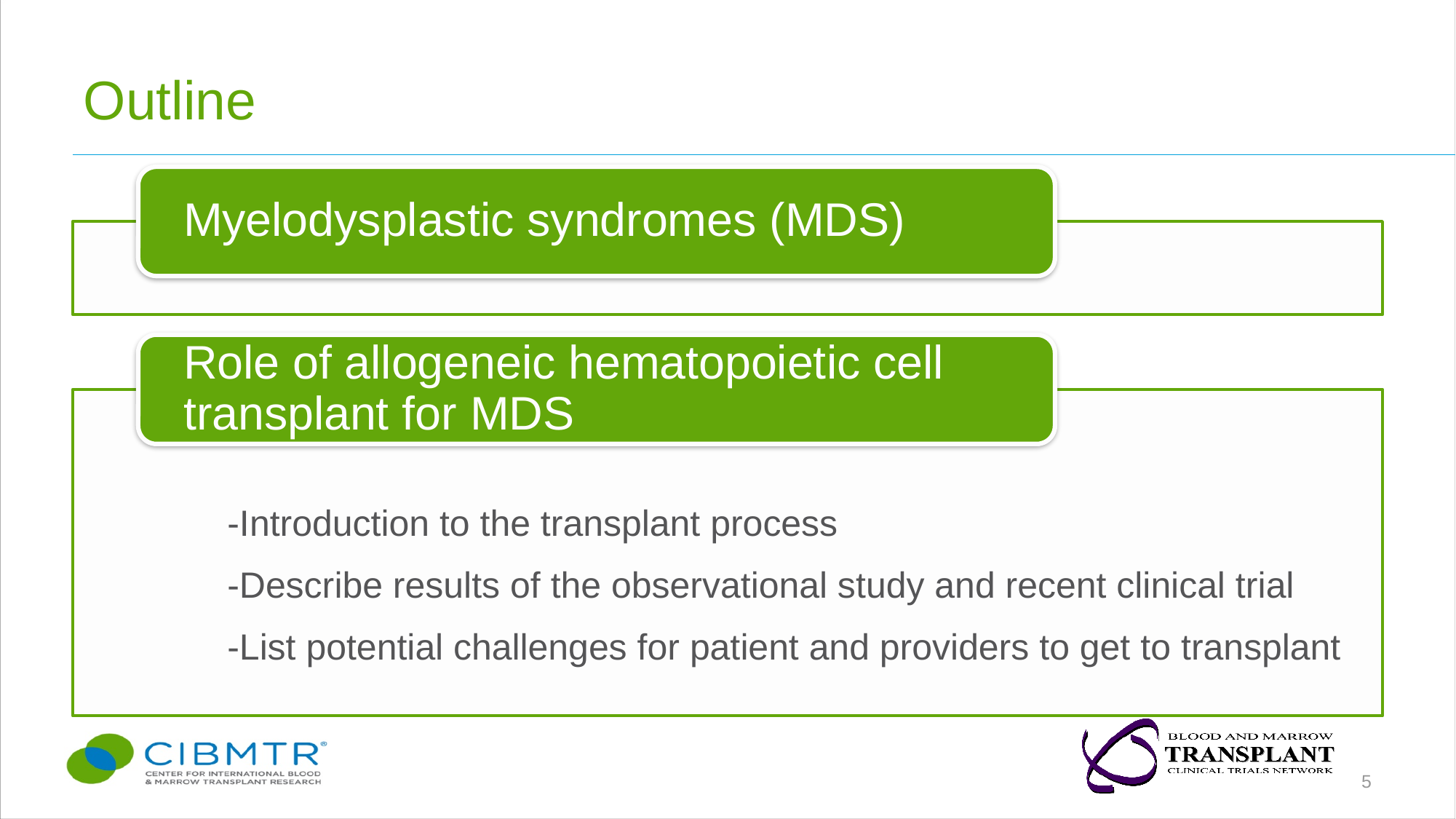

# Outline

Myelodysplastic syndromes (MDS)

Role of allogeneic hematopoietic cell transplant for MDS
-Introduction to the transplant process
-Describe results of the observational study and recent clinical trial
-List potential challenges for patient and providers to get to transplant
5